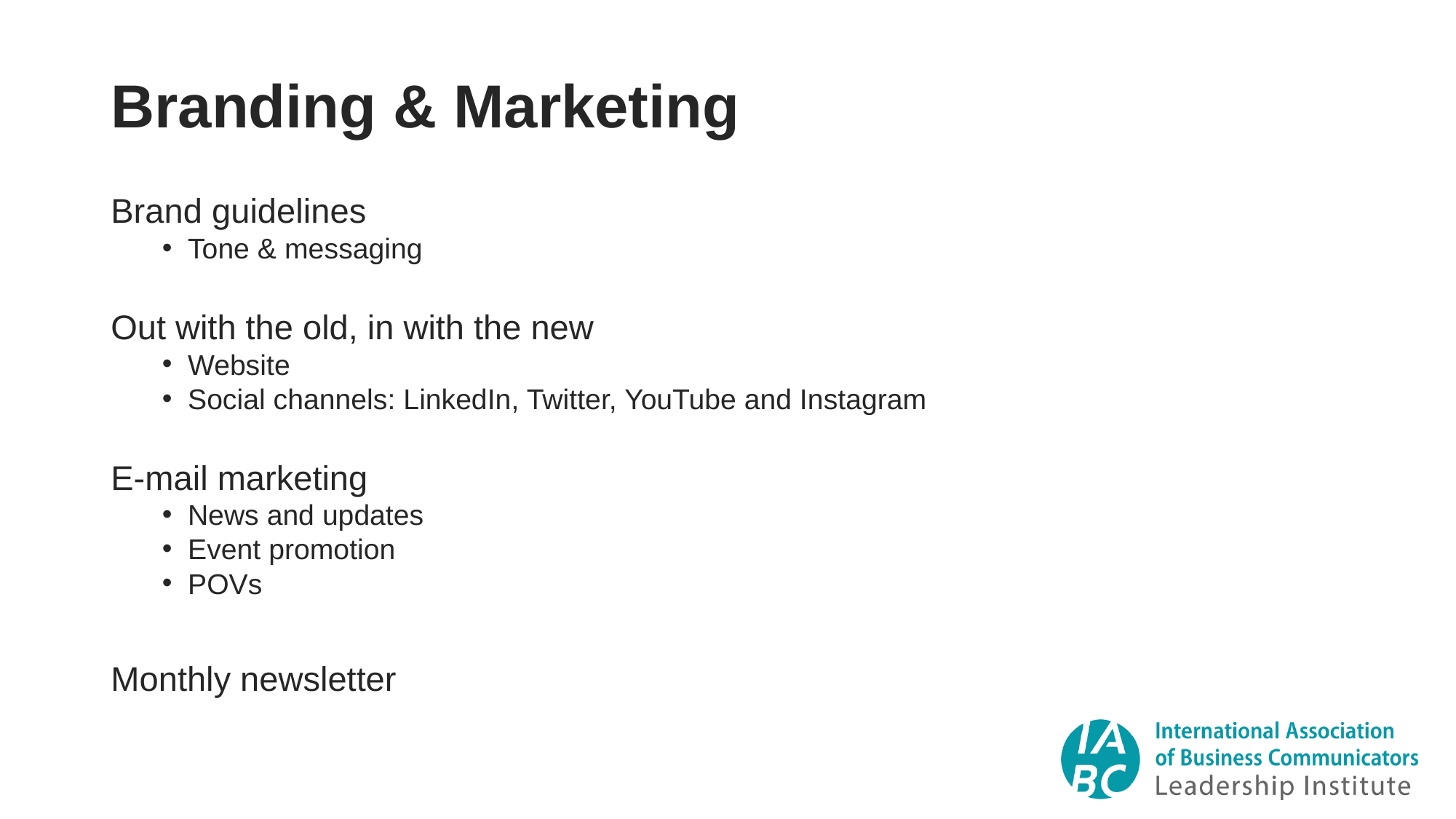

# Branding & Marketing
Brand guidelines
Tone & messaging

Out with the old, in with the new
Website
Social channels: LinkedIn, Twitter, YouTube and Instagram

E-mail marketing
News and updates
Event promotion
POVs

Monthly newsletter